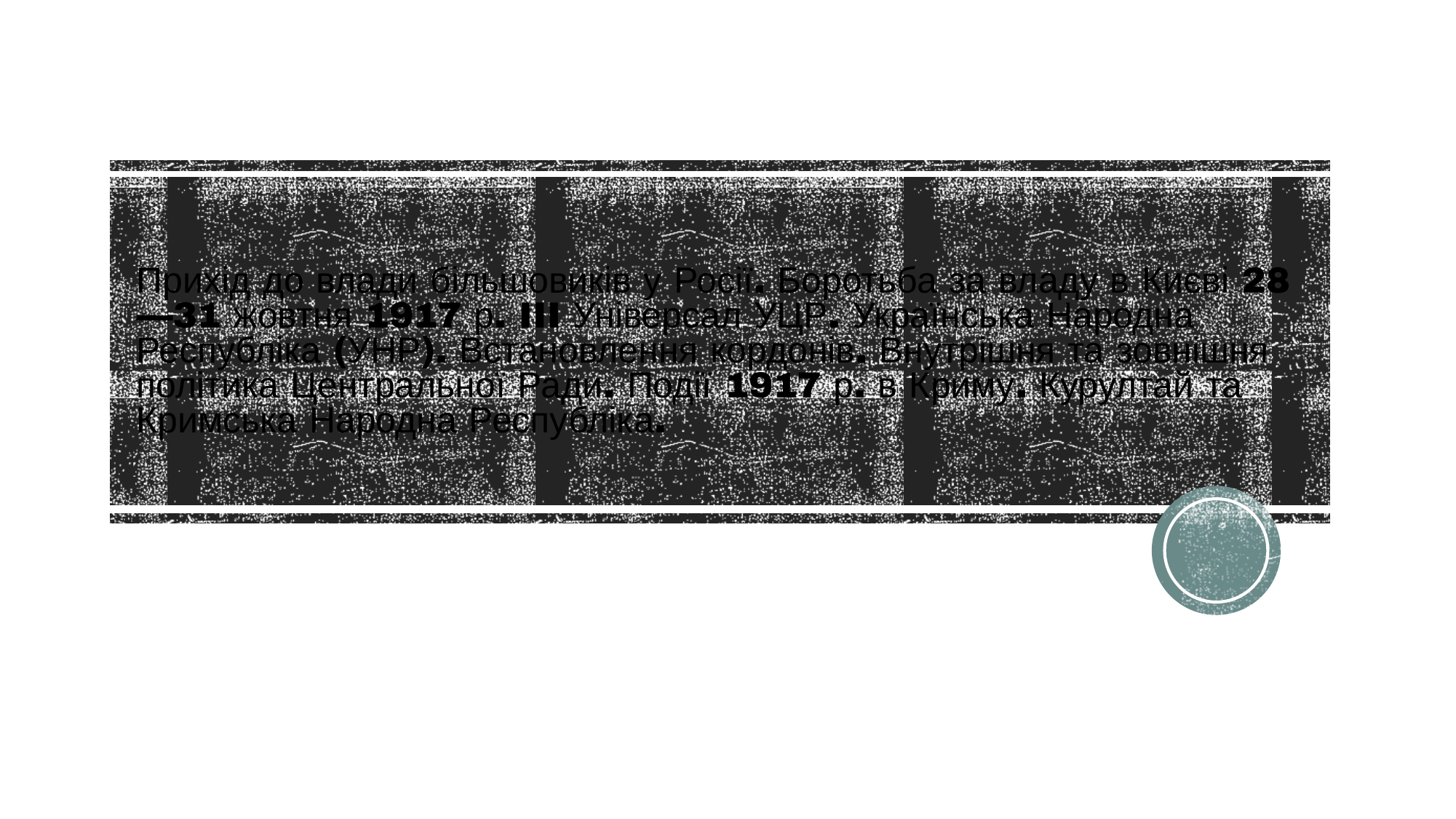

# Прихід до влади більшовиків у Росії. Боротьба за владу в Києві 28—31 жовтня 1917 р. III Універсал УЦР. Українська Народна Республіка (УНР). Встановлення кордонів. Внутрішня та зовнішня політика Центральної Ради. Події 1917 р. в Криму. Курултай та Кримська Народна Республіка.